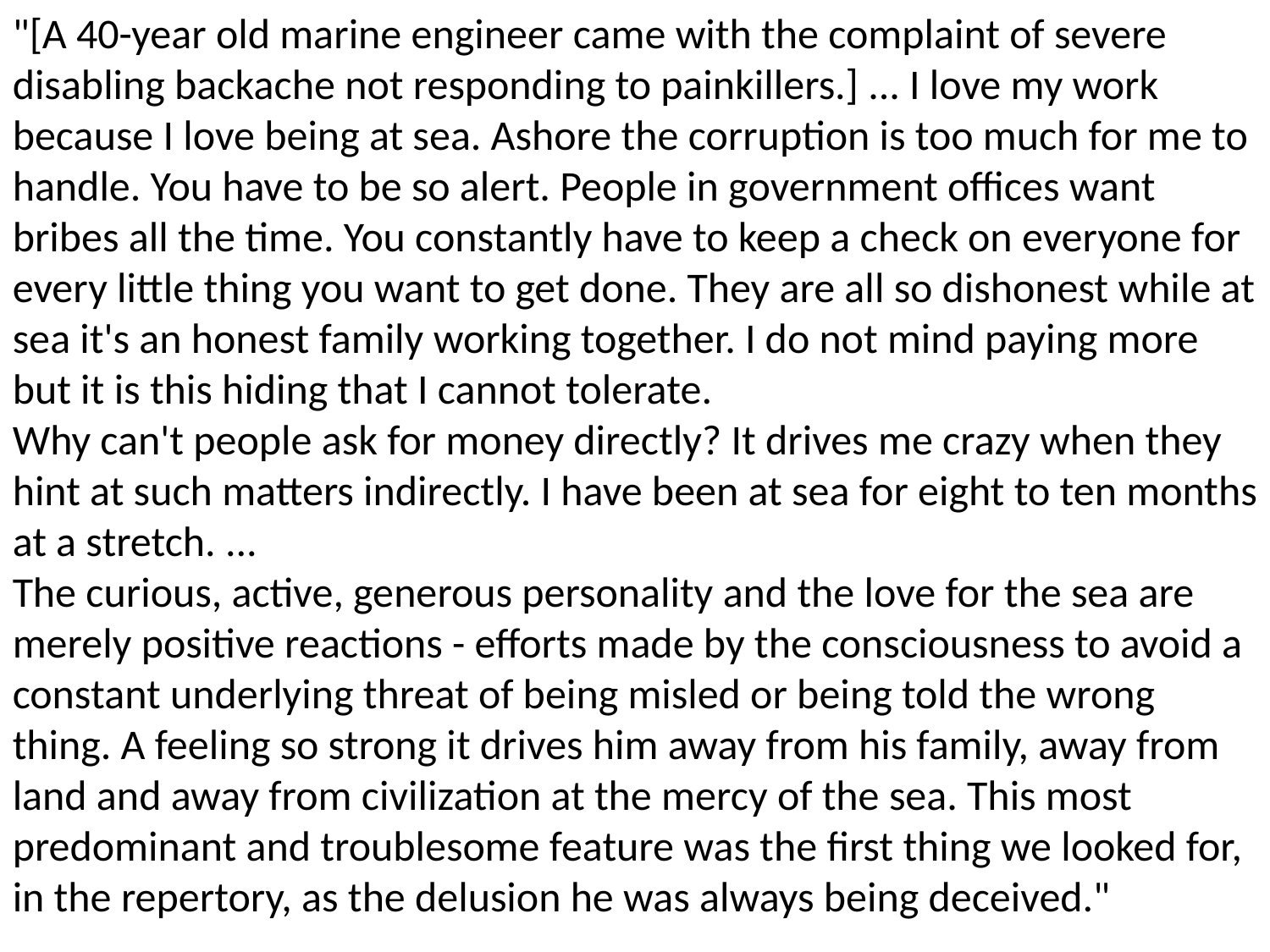

"[A 40-year old marine engineer came with the complaint of severe disabling backache not responding to painkillers.] ... I love my work because I love being at sea. Ashore the corruption is too much for me to handle. You have to be so alert. People in government offices want bribes all the time. You constantly have to keep a check on everyone for every little thing you want to get done. They are all so dishonest while at sea it's an honest family working together. I do not mind paying more but it is this hiding that I cannot tolerate.
Why can't people ask for money directly? It drives me crazy when they hint at such matters indirectly. I have been at sea for eight to ten months at a stretch. ...
The curious, active, generous personality and the love for the sea are merely positive reactions - efforts made by the consciousness to avoid a constant underlying threat of being misled or being told the wrong thing. A feeling so strong it drives him away from his family, away from land and away from civilization at the mercy of the sea. This most predominant and troublesome feature was the first thing we looked for, in the repertory, as the delusion he was always being deceived."